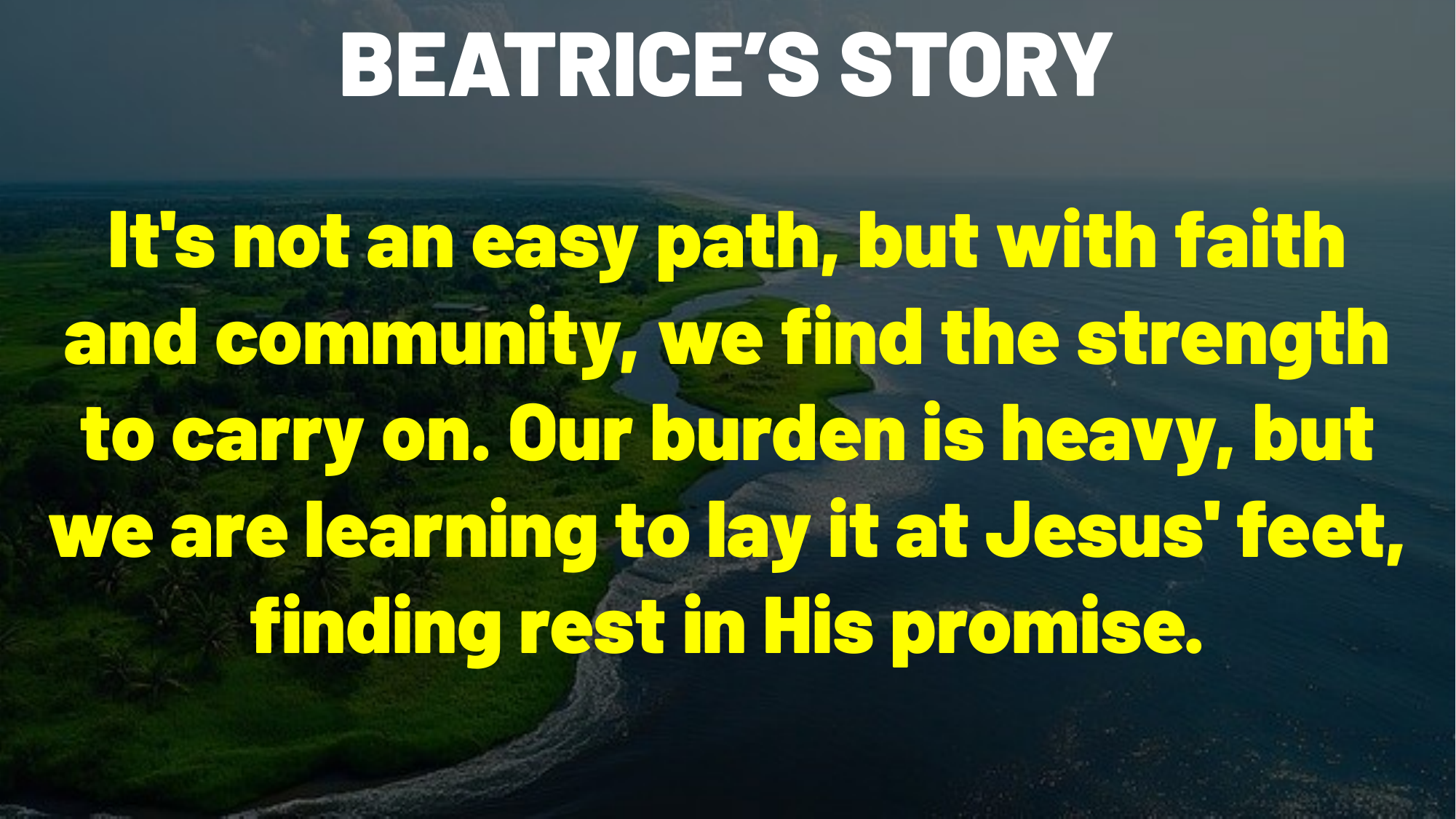

BEATRICE’S STORY

It's not an easy path, but with faith and community, we find the strength to carry on. Our burden is heavy, but we are learning to lay it at Jesus' feet, finding rest in His promise.